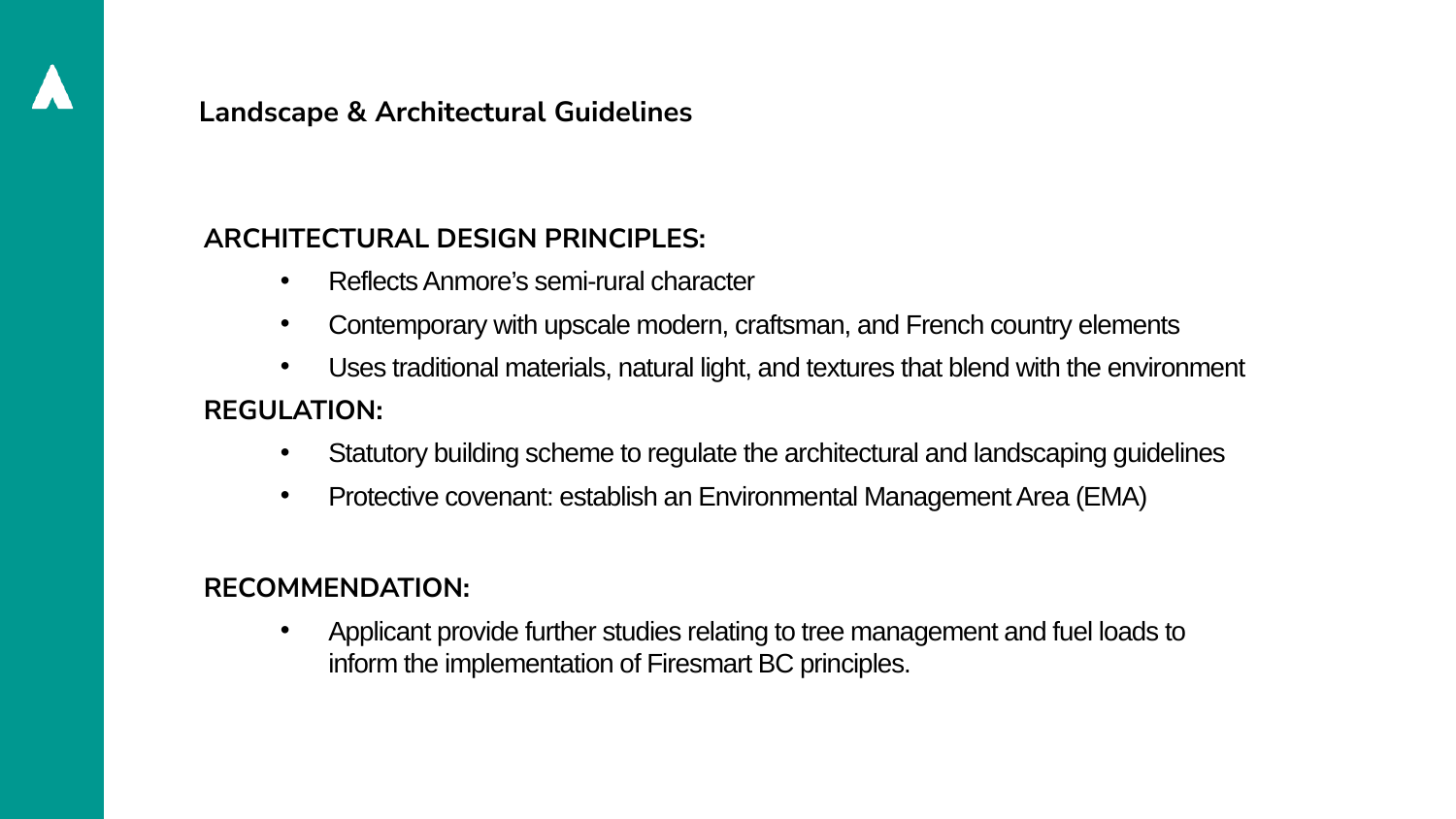

Landscape & Architectural Guidelines

Architectural Design Principles:
Reflects Anmore’s semi-rural character
Contemporary with upscale modern, craftsman, and French country elements
Uses traditional materials, natural light, and textures that blend with the environment
Regulation:
Statutory building scheme to regulate the architectural and landscaping guidelines
Protective covenant: establish an Environmental Management Area (EMA)

Recommendation:
Applicant provide further studies relating to tree management and fuel loads to inform the implementation of Firesmart BC principles.